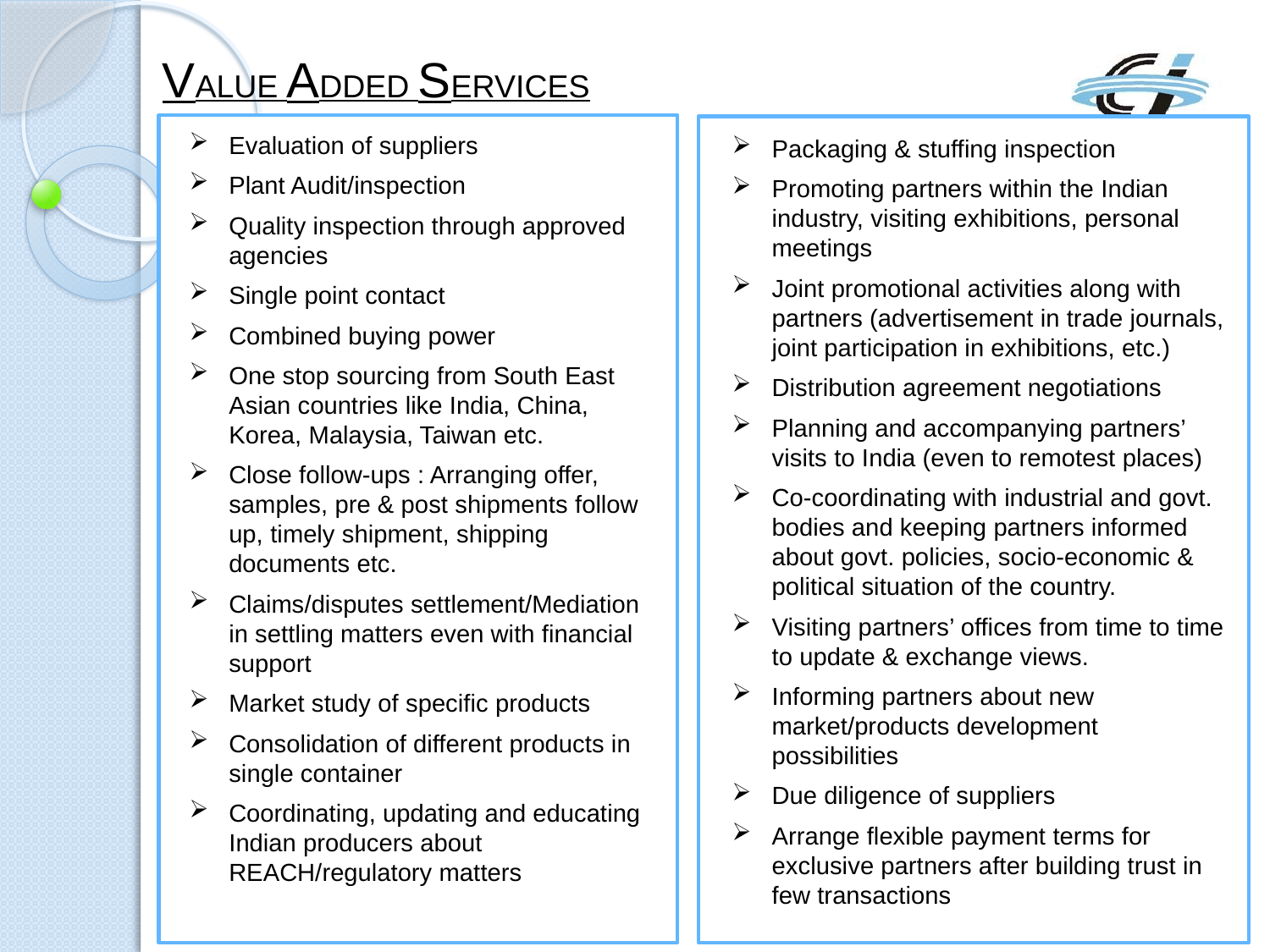

VALUE ADDED SERVICES

Evaluation of suppliers
Plant Audit/inspection
Quality inspection through approved agencies
Single point contact
Combined buying power
One stop sourcing from South East Asian countries like India, China, Korea, Malaysia, Taiwan etc.
Close follow-ups : Arranging offer, samples, pre & post shipments follow up, timely shipment, shipping documents etc.
Claims/disputes settlement/Mediation in settling matters even with financial support
Market study of specific products
Consolidation of different products in single container
Coordinating, updating and educating Indian producers about REACH/regulatory matters
Packaging & stuffing inspection
Promoting partners within the Indian industry, visiting exhibitions, personal meetings
Joint promotional activities along with partners (advertisement in trade journals, joint participation in exhibitions, etc.)
Distribution agreement negotiations
Planning and accompanying partners’ visits to India (even to remotest places)
Co-coordinating with industrial and govt. bodies and keeping partners informed about govt. policies, socio-economic & political situation of the country.
Visiting partners’ offices from time to time to update & exchange views.
Informing partners about new market/products development possibilities
Due diligence of suppliers
Arrange flexible payment terms for exclusive partners after building trust in few transactions